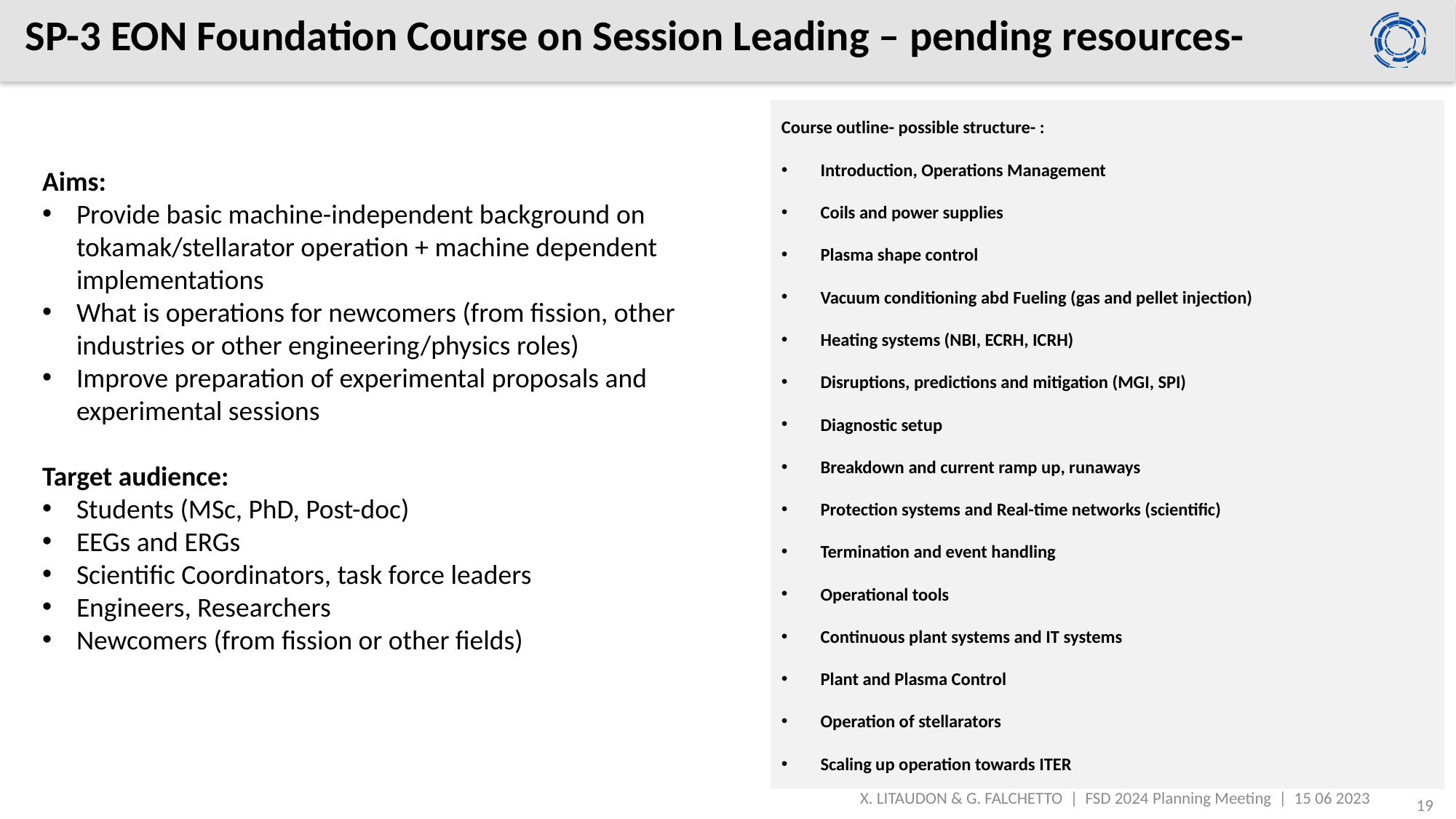

# SP-3 EON Foundation Course on Session Leading – pending resources-
Course outline- possible structure- :
Introduction, Operations Management
Coils and power supplies
Plasma shape control
Vacuum conditioning abd Fueling (gas and pellet injection)
Heating systems (NBI, ECRH, ICRH)
Disruptions, predictions and mitigation (MGI, SPI)
Diagnostic setup
Breakdown and current ramp up, runaways
Protection systems and Real-time networks (scientific)
Termination and event handling
Operational tools
Continuous plant systems and IT systems
Plant and Plasma Control
Operation of stellarators
Scaling up operation towards ITER

Aims:
Provide basic machine-independent background on tokamak/stellarator operation + machine dependent implementations
What is operations for newcomers (from fission, other industries or other engineering/physics roles)
Improve preparation of experimental proposals and experimental sessions

Target audience:
Students (MSc, PhD, Post-doc)
EEGs and ERGs
Scientific Coordinators, task force leaders
Engineers, Researchers
Newcomers (from fission or other fields)

X. LITAUDON & G. FALCHETTO  |  FSD 2024 Planning Meeting  |  15 06 2023
19